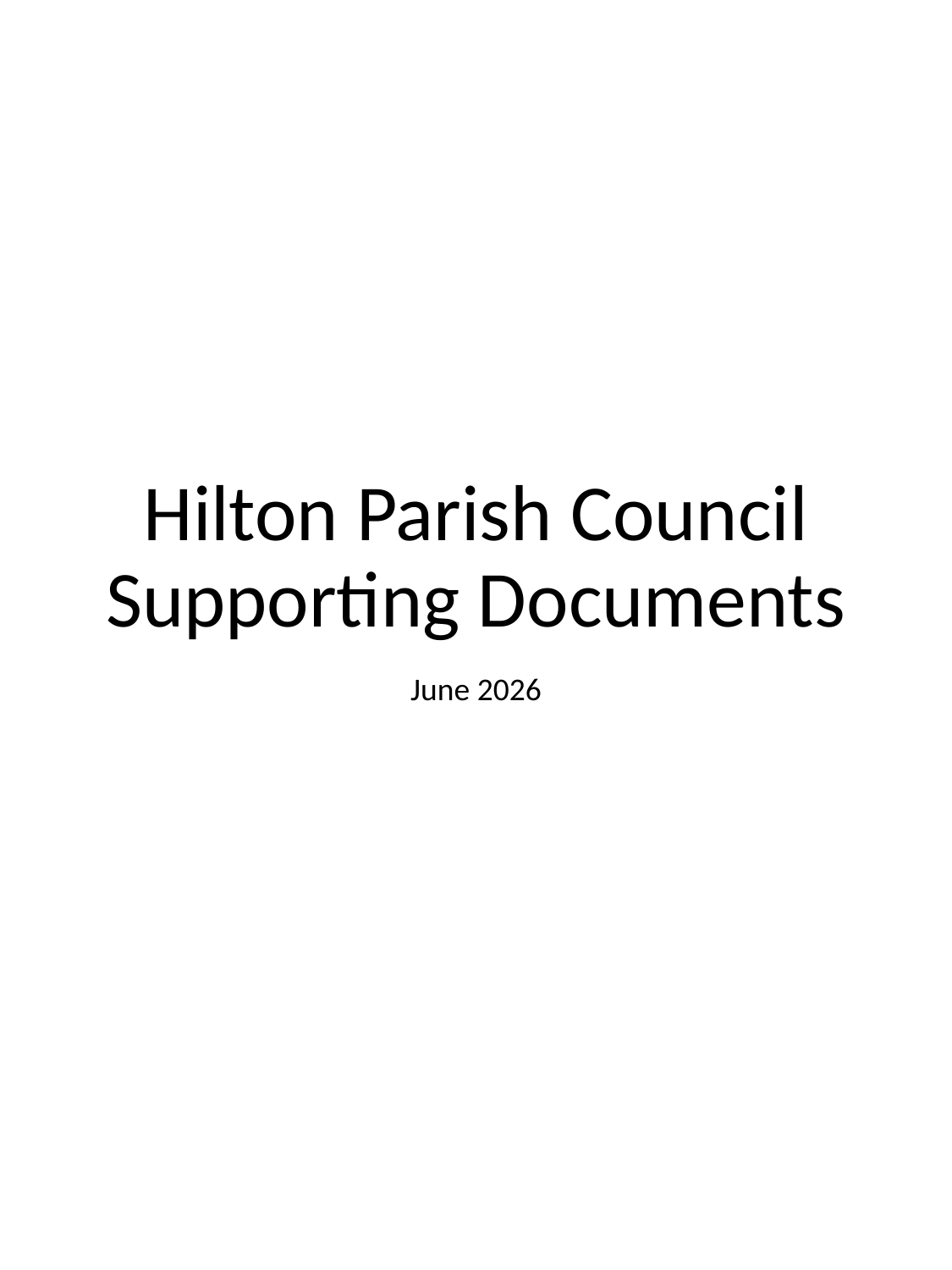

# Hilton Parish Council Supporting Documents
June 2026